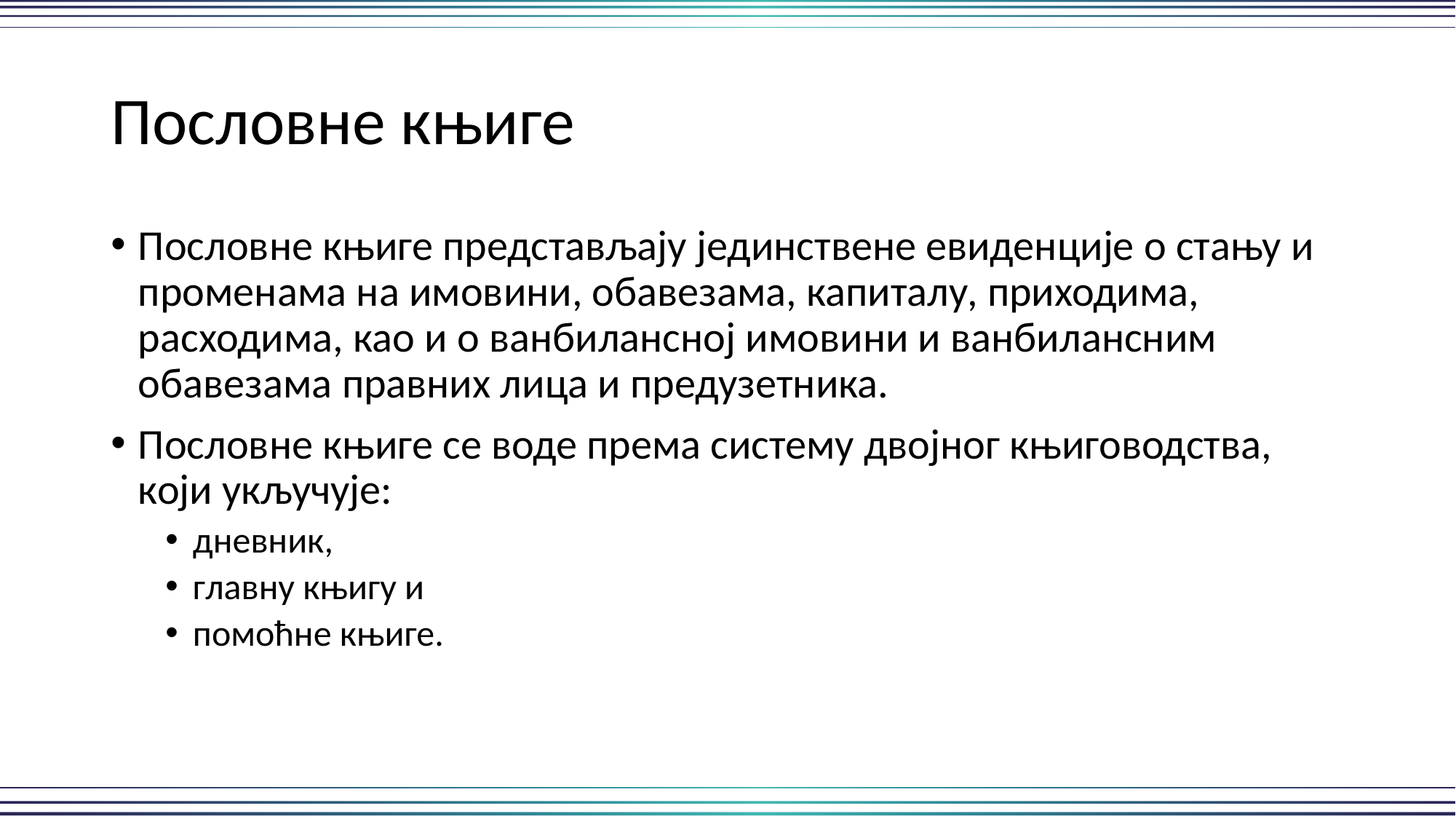

# Пословне књиге
Пословне књиге представљају јединствене евиденције о стању и променама на имовини, обавезама, капиталу, приходима, расходима, као и о ванбилансној имовини и ванбилансним обавезама правних лица и предузетника.
Пословне књиге се воде према систему двојног књиговодства, који укључује:
дневник,
главну књигу и
помоћне књиге.